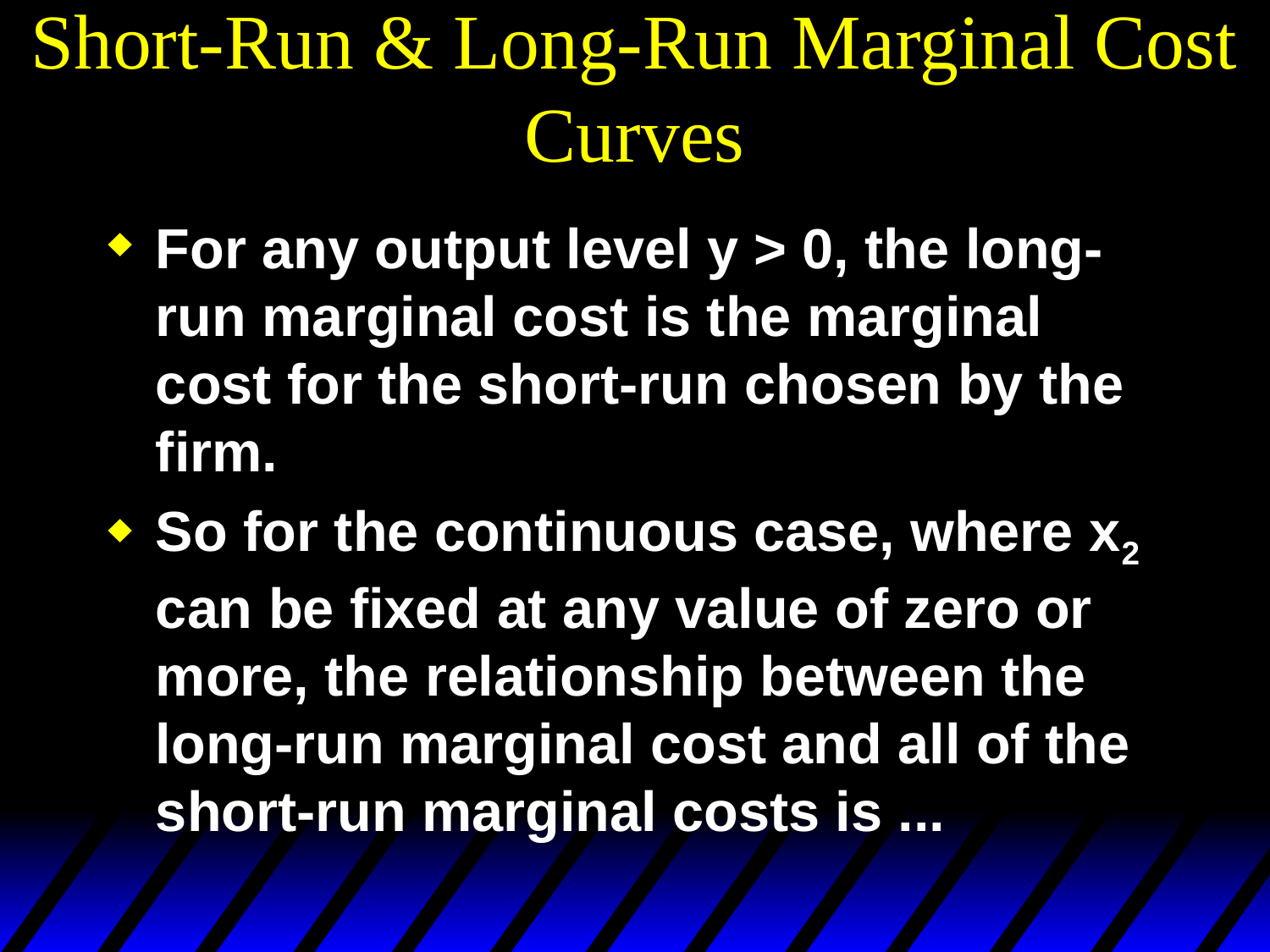

# Short-Run & Long-Run Marginal Cost Curves
For any output level y > 0, the long-run marginal cost is the marginal cost for the short-run chosen by the firm.
So for the continuous case, where x2 can be fixed at any value of zero or more, the relationship between the long-run marginal cost and all of the short-run marginal costs is ...